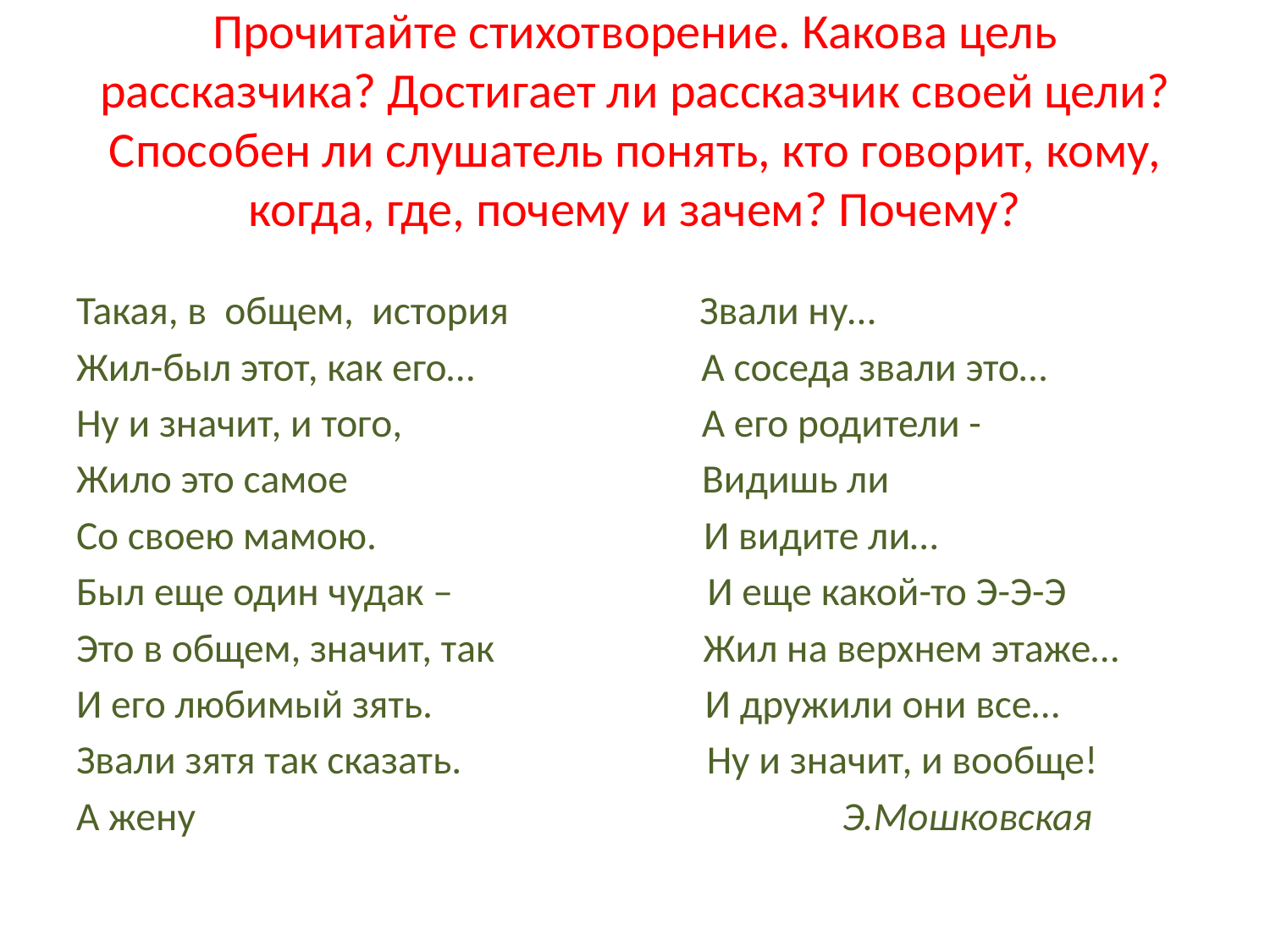

# Прочитайте стихотворение. Какова цель рассказчика? Достигает ли рассказчик своей цели? Способен ли слушатель понять, кто говорит, кому, когда, где, почему и зачем? Почему?

Такая, в  общем,  история                     Звали ну…
Жил-был этот, как его…                         А соседа звали это…
Ну и значит, и того,                                 А его родители -
Жило это самое                                       Видишь ли
Со своею мамою.                                    И видите ли…
Был еще один чудак –                            И еще какой-то Э-Э-Э
Это в общем, значит, так                       Жил на верхнем этаже…
И его любимый зять.                              И дружили они все…
Звали зятя так сказать.                           Ну и значит, и вообще!
А жену                                                                       Э.Мошковская